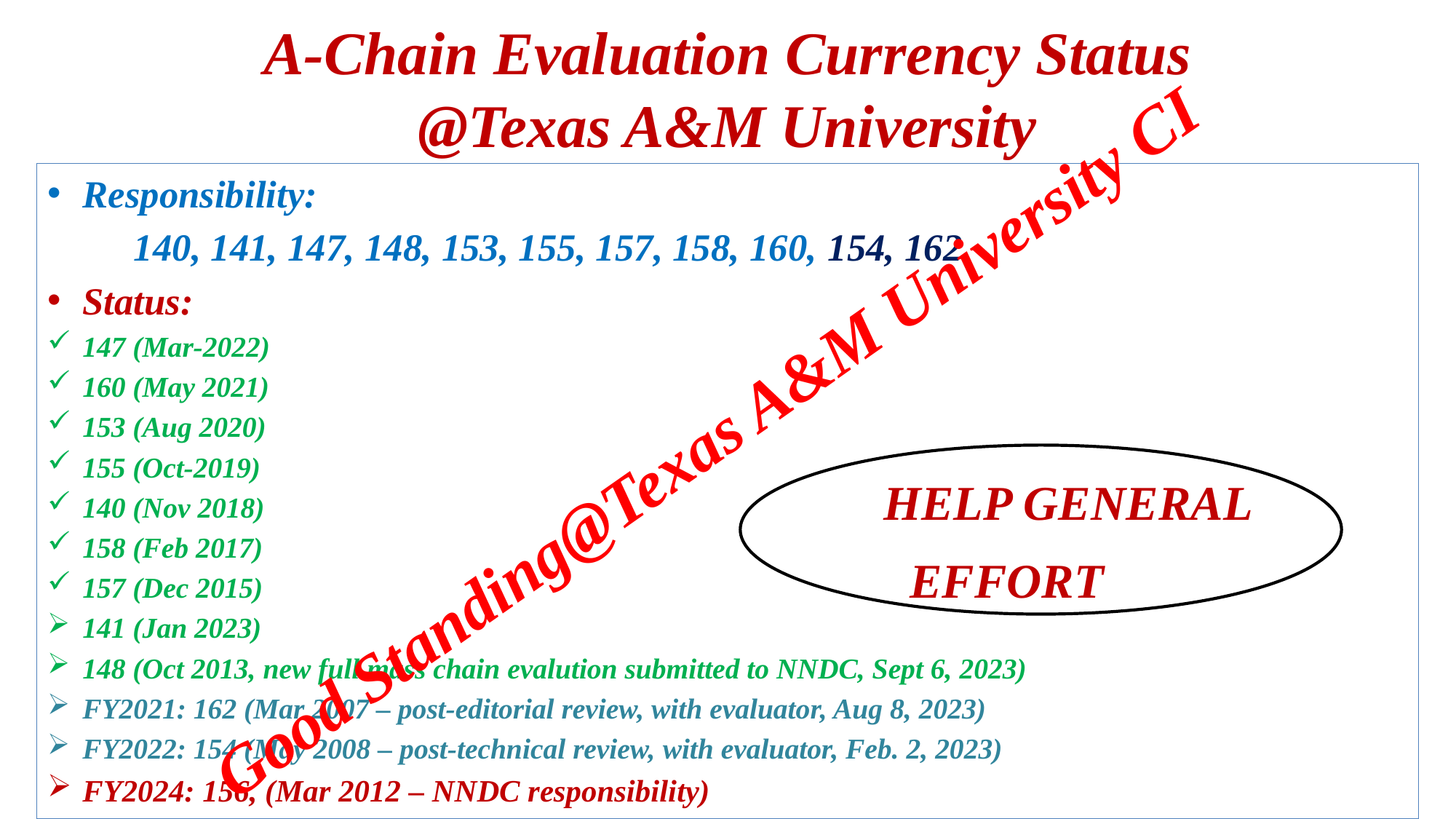

# A-Chain Evaluation Currency Status @Texas A&M University
Responsibility:
	140, 141, 147, 148, 153, 155, 157, 158, 160, 154, 162
Status:
147 (Mar-2022)
160 (May 2021)
153 (Aug 2020)
155 (Oct-2019)
140 (Nov 2018)
158 (Feb 2017)
157 (Dec 2015)
141 (Jan 2023)
148 (Oct 2013, new full mass chain evalution submitted to NNDC, Sept 6, 2023)
FY2021: 162 (Mar 2007 – post-editorial review, with evaluator, Aug 8, 2023)
FY2022: 154 (May 2008 – post-technical review, with evaluator, Feb. 2, 2023)
FY2024: 156, (Mar 2012 – NNDC responsibility)

Good Standing@Texas A&M University CI

   HELP GENERAL EFFORT